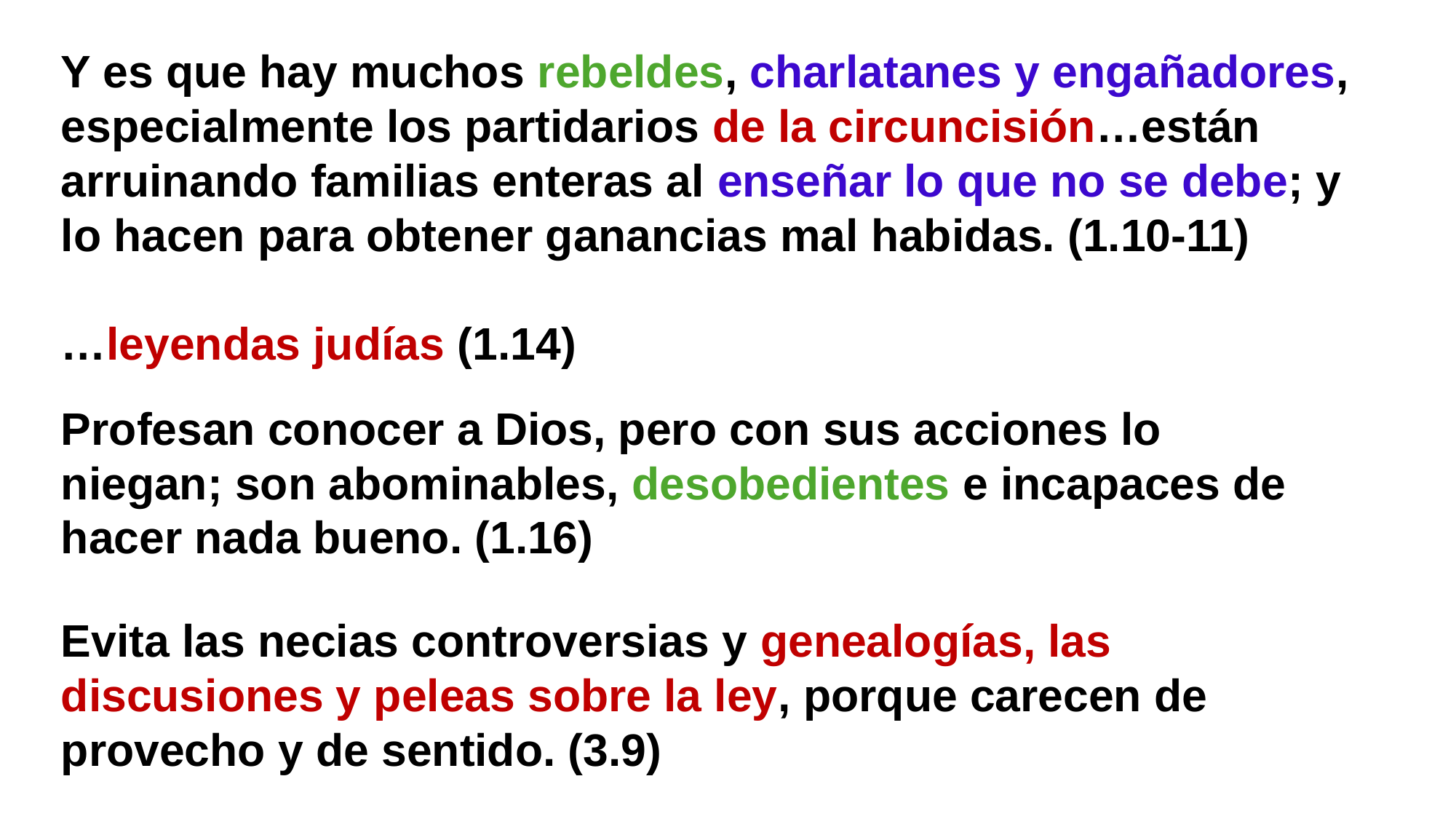

Y es que hay muchos rebeldes, charlatanes y engañadores, especialmente los partidarios de la circuncisión…están arruinando familias enteras al enseñar lo que no se debe; y lo hacen para obtener ganancias mal habidas. (1.10-11)

…leyendas judías (1.14)
Profesan conocer a Dios, pero con sus acciones lo niegan; son abominables, desobedientes e incapaces de hacer nada bueno. (1.16)
Evita las necias controversias y genealogías, las discusiones y peleas sobre la ley, porque carecen de provecho y de sentido. (3.9)